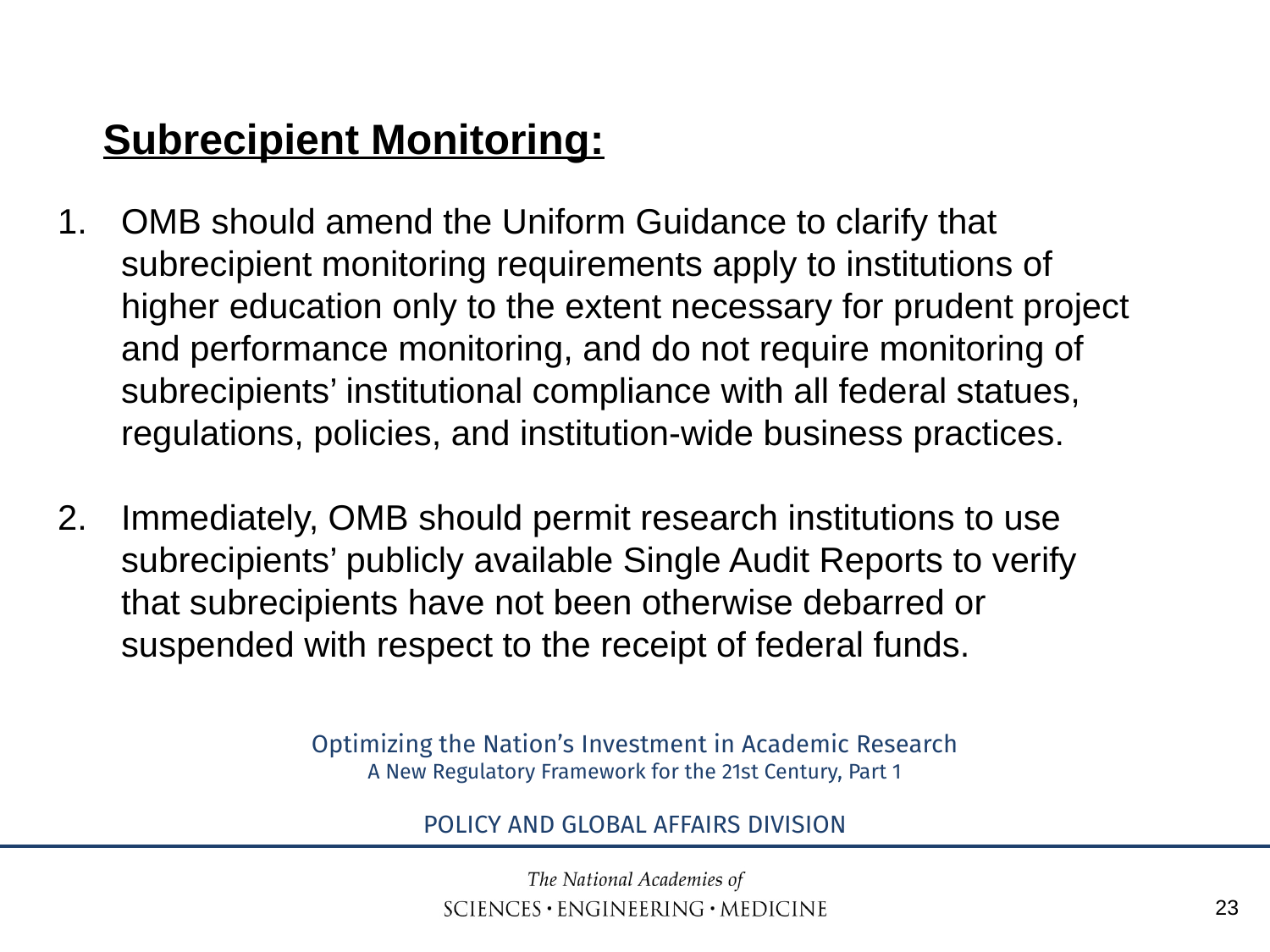

# Subrecipient Monitoring:

OMB should amend the Uniform Guidance to clarify that subrecipient monitoring requirements apply to institutions of higher education only to the extent necessary for prudent project and performance monitoring, and do not require monitoring of subrecipients’ institutional compliance with all federal statues, regulations, policies, and institution-wide business practices.

Immediately, OMB should permit research institutions to use subrecipients’ publicly available Single Audit Reports to verify that subrecipients have not been otherwise debarred or suspended with respect to the receipt of federal funds.
23